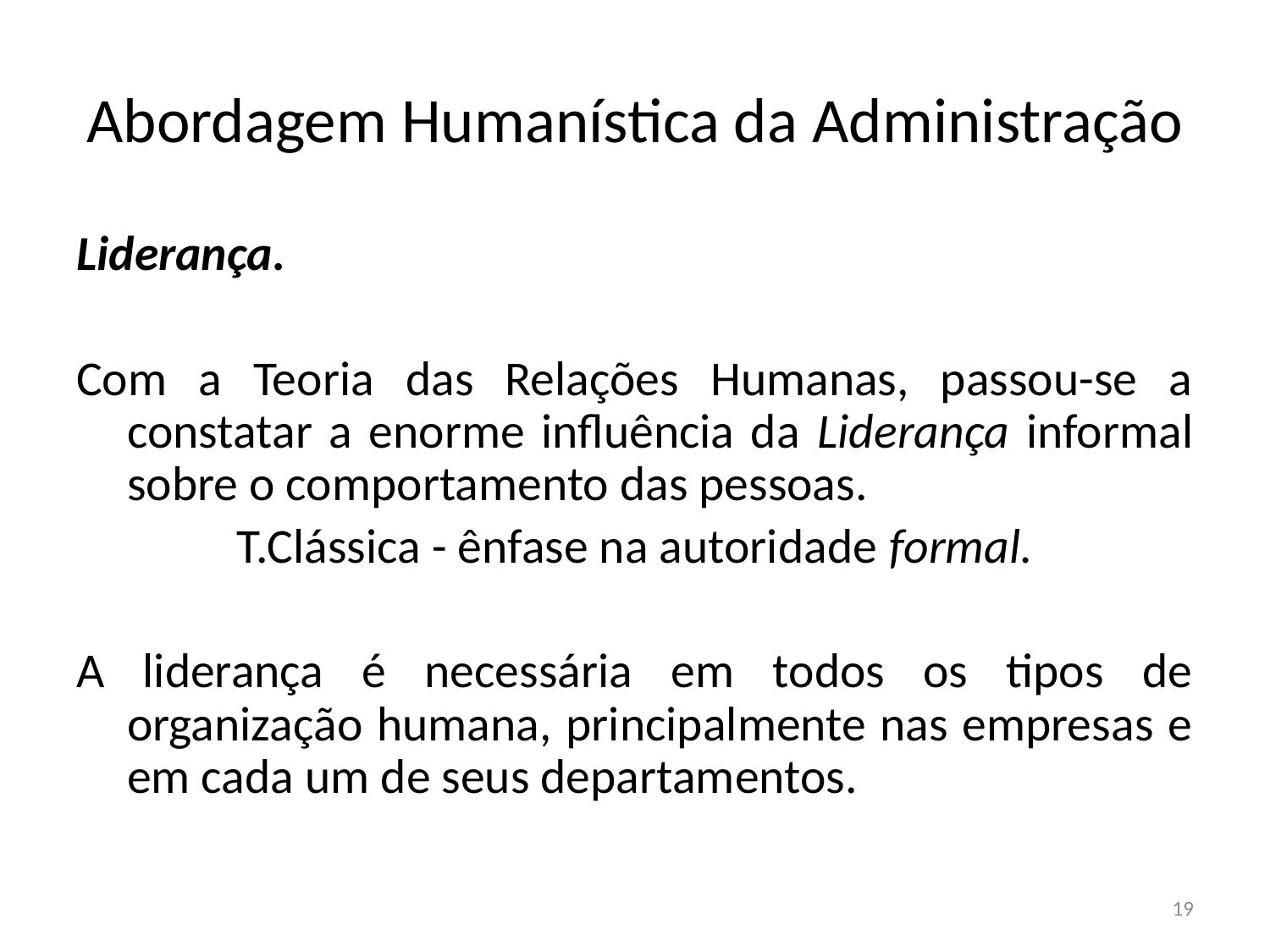

# Abordagem Humanística da Administração
Liderança.

Com a Teoria das Relações Humanas, passou-se a constatar a enorme influência da Liderança informal sobre o comportamento das pessoas.
T.Clássica - ênfase na autoridade formal.

A liderança é necessária em todos os tipos de organização humana, principalmente nas empresas e em cada um de seus departamentos.

19